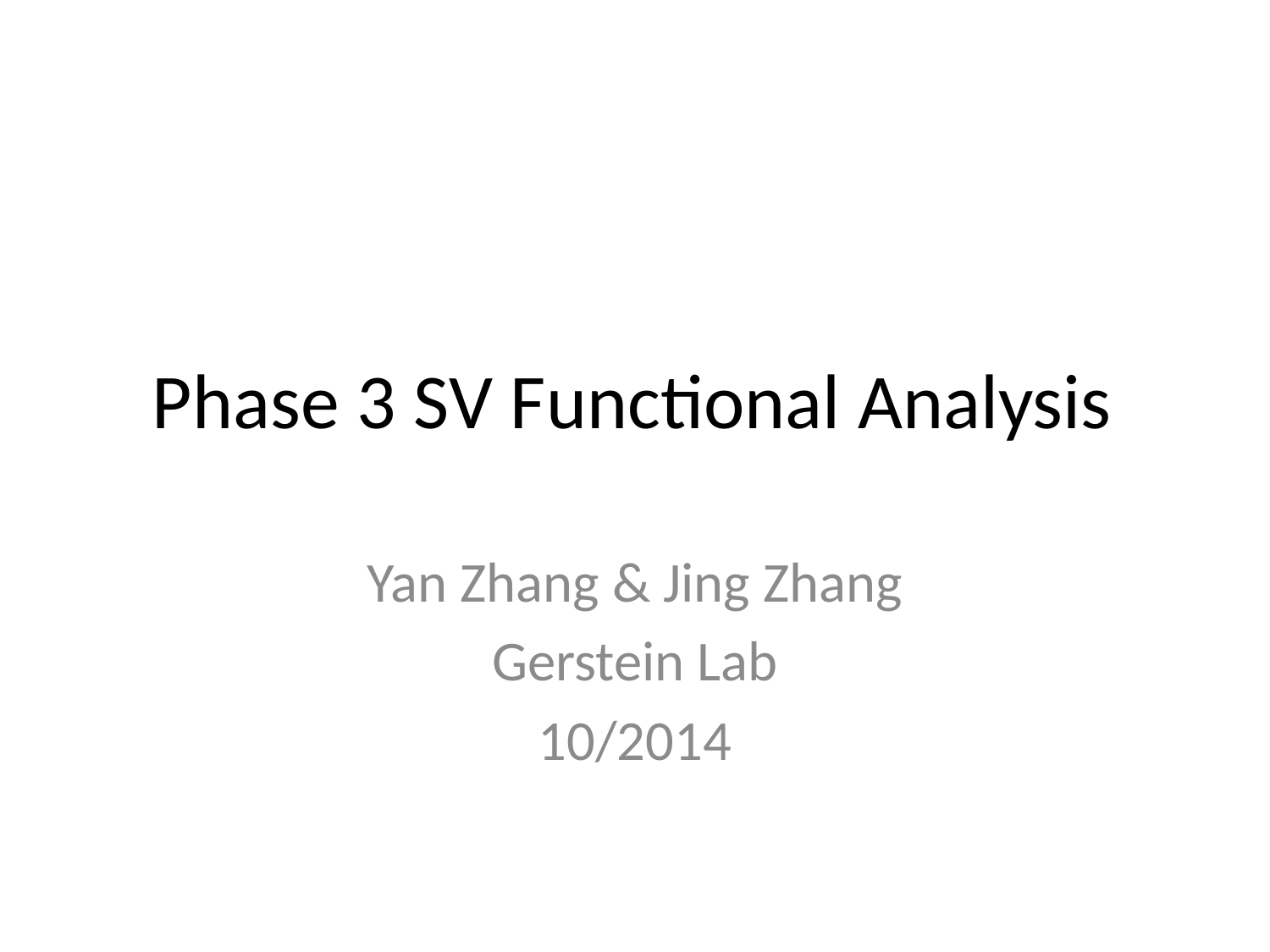

# Phase 3 SV Functional Analysis
Yan Zhang & Jing Zhang
Gerstein Lab
10/2014